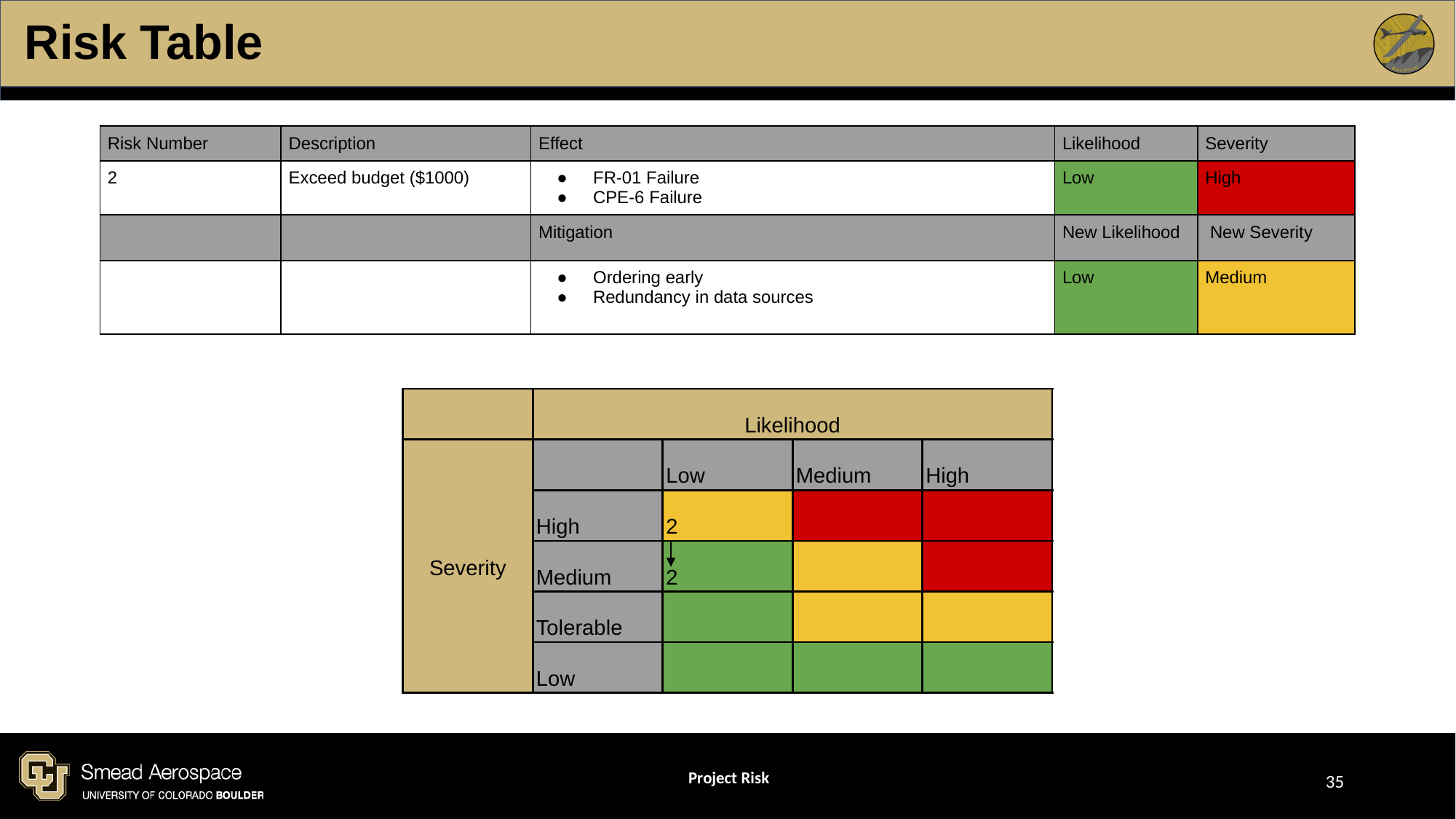

# Risk Table
| Risk Number | Description | Effect | Likelihood | Severity |
| --- | --- | --- | --- | --- |
| 2 | Exceed budget ($1000) | FR-01 Failure CPE-6 Failure | Low | High |
|  |  | Mitigation | New Likelihood | New Severity |
|  |  | Ordering early Redundancy in data sources | Low | Medium |
|  | Likelihood |  |  |  |
| --- | --- | --- | --- | --- |
| Severity |  | Low | Medium | High |
|  | High | 2 |  |  |
|  | Medium | 2 |  |  |
|  | Tolerable |  |  |  |
|  | Low |  |  |  |
Project Risk
35